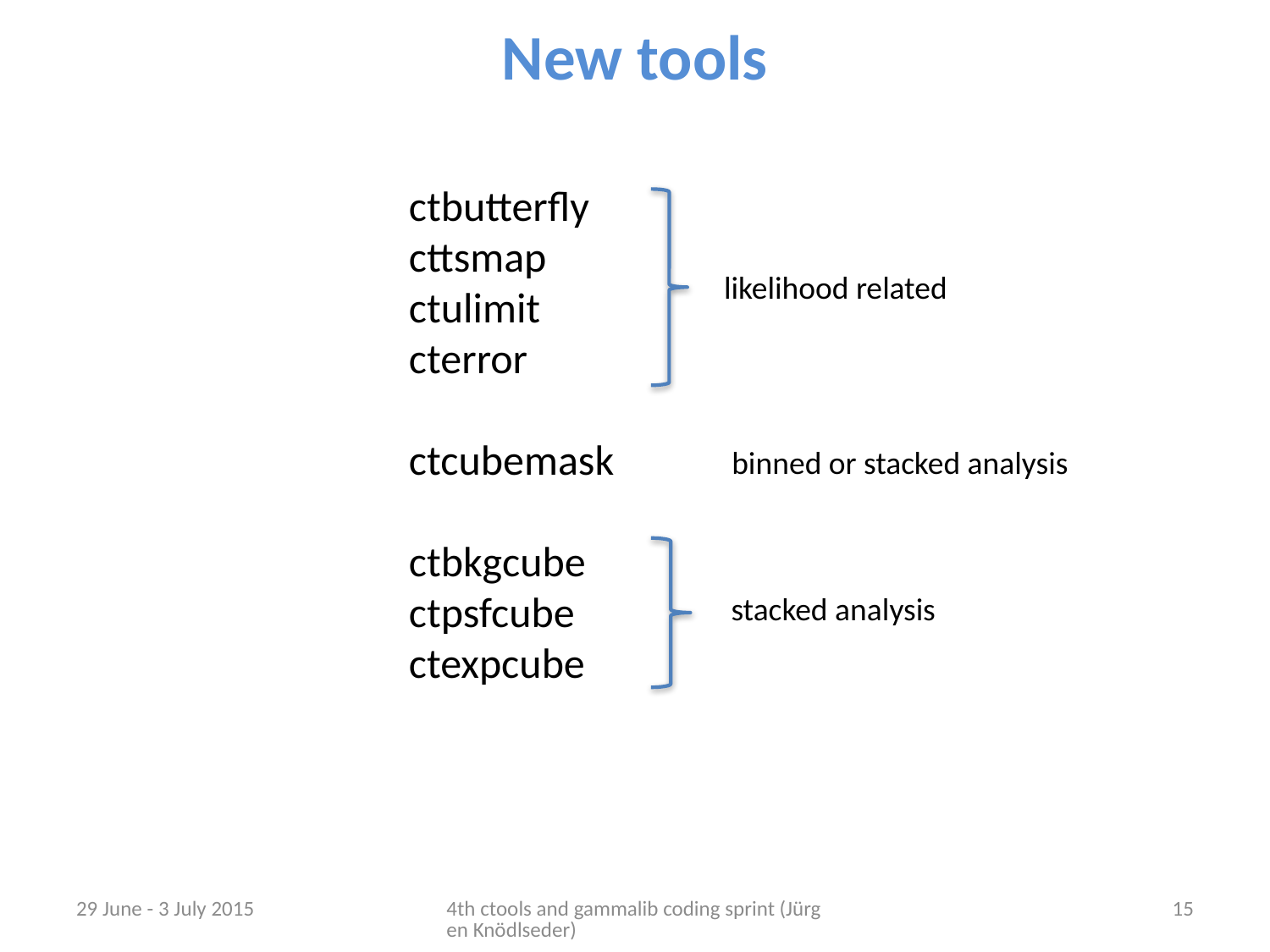

New tools
ctbutterfly
cttsmap
ctulimit
cterror

ctcubemask

ctbkgcube
ctpsfcube
ctexpcube

likelihood related
binned or stacked analysis

stacked analysis
29 June - 3 July 2015
4th ctools and gammalib coding sprint (Jürgen Knödlseder)
15